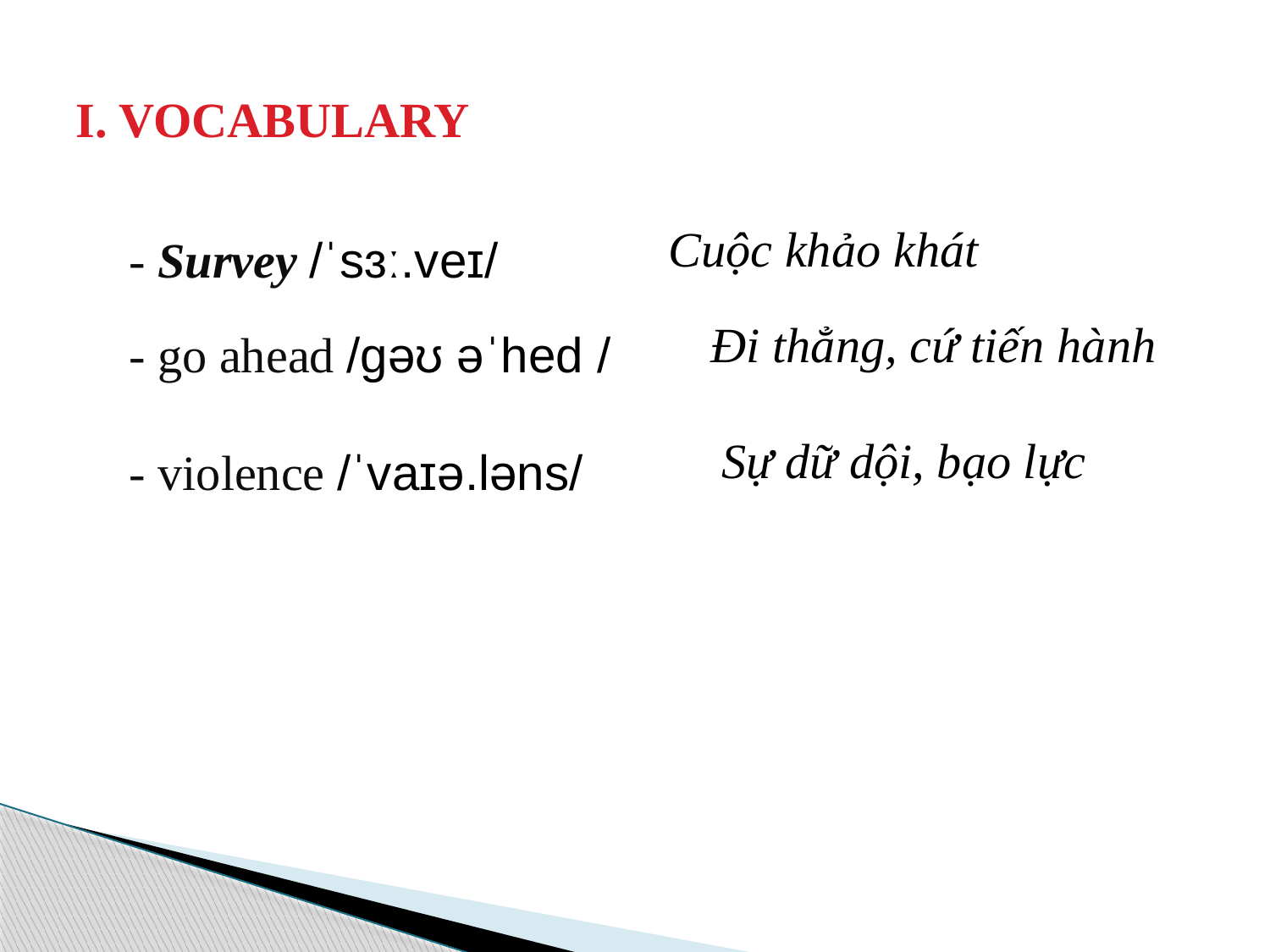

# I. VOCABULARY

Cuộc khảo khát
- Survey /ˈsɜː.veɪ/
Đi thẳng, cứ tiến hành
- go ahead /ɡəʊ əˈhed /
Sự dữ dội, bạo lực
- violence /ˈvaɪə.ləns/